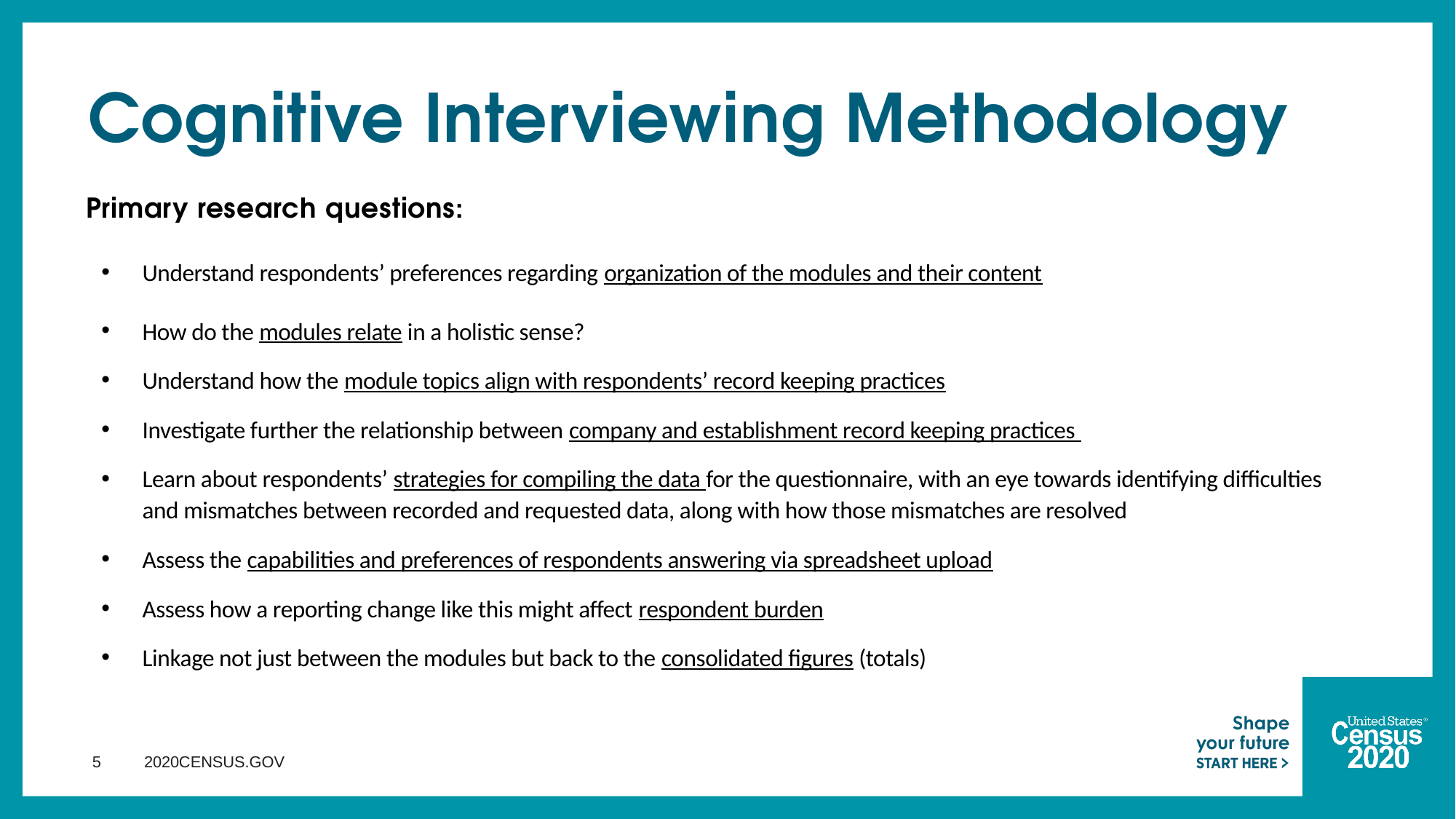

# Cognitive Interviewing Methodology
Primary research questions:
Understand respondents’ preferences regarding organization of the modules and their content
How do the modules relate in a holistic sense?
Understand how the module topics align with respondents’ record keeping practices
Investigate further the relationship between company and establishment record keeping practices
Learn about respondents’ strategies for compiling the data for the questionnaire, with an eye towards identifying difficulties and mismatches between recorded and requested data, along with how those mismatches are resolved
Assess the capabilities and preferences of respondents answering via spreadsheet upload
Assess how a reporting change like this might affect respondent burden
Linkage not just between the modules but back to the consolidated figures (totals)

5